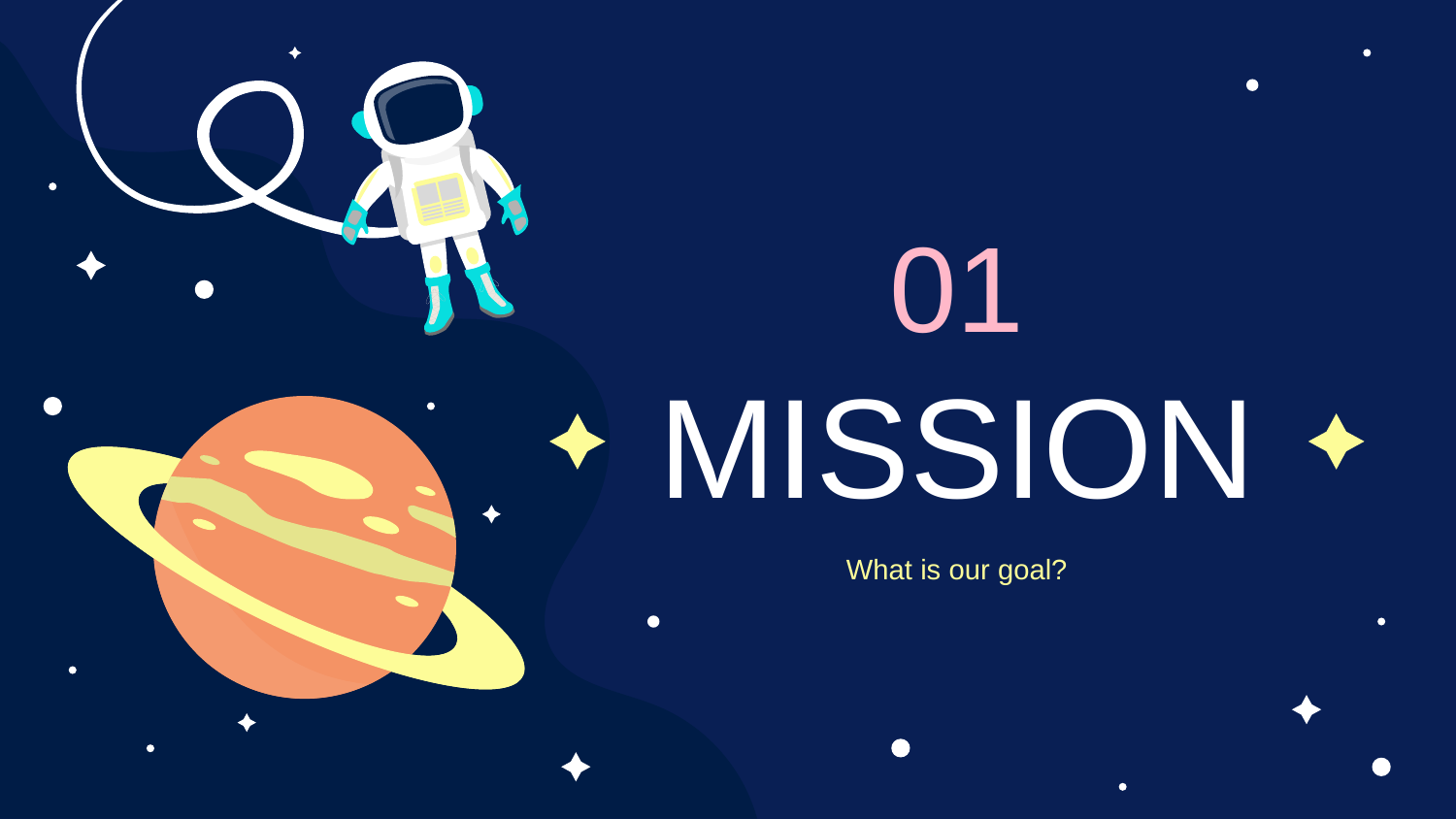

01
# MISSION

What is our goal?